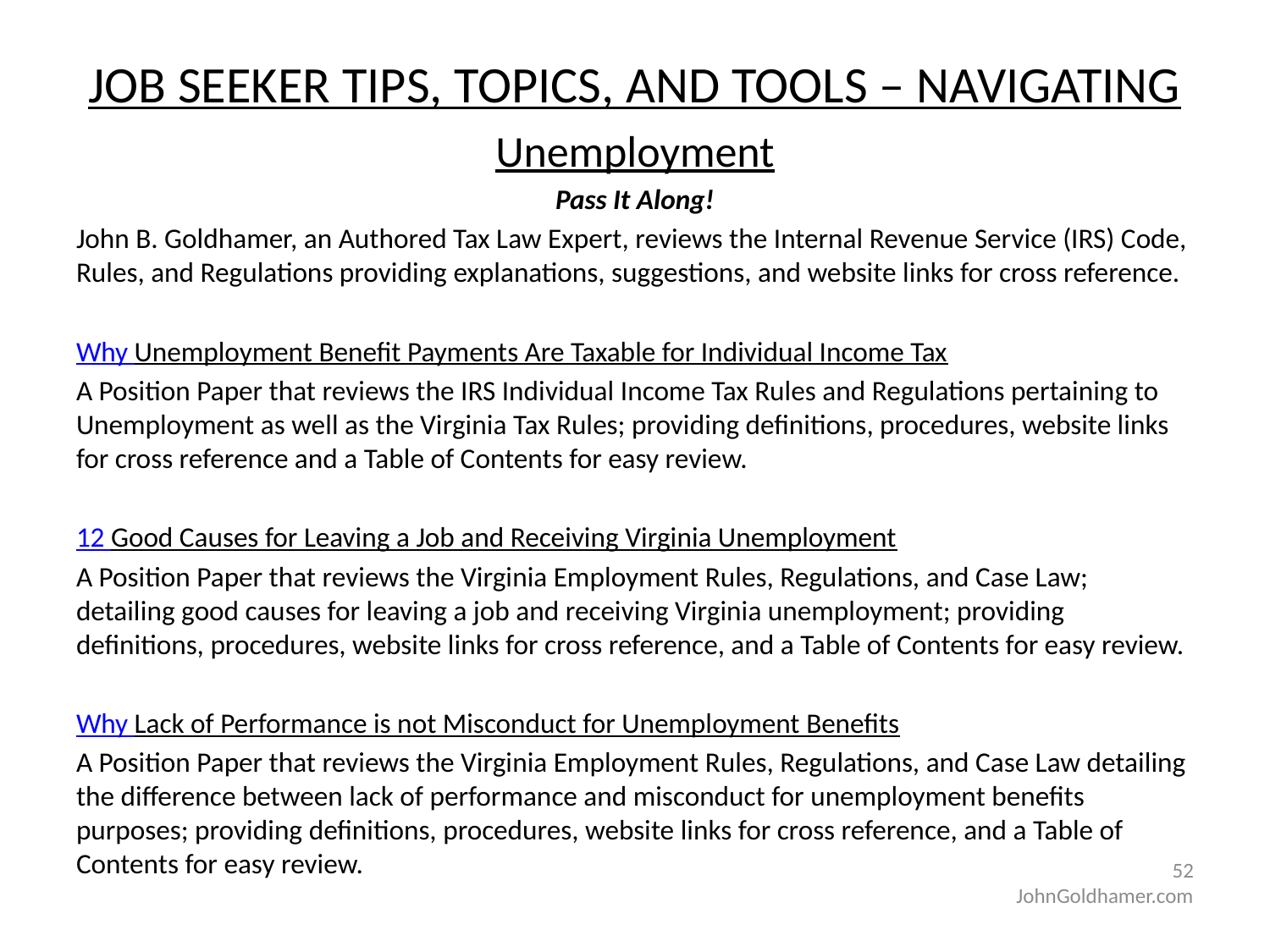

# JOB SEEKER TIPS, TOPICS, AND TOOLS – NAVIGATING
Unemployment
Pass It Along!
John B. Goldhamer, an Authored Tax Law Expert, reviews the Internal Revenue Service (IRS) Code, Rules, and Regulations providing explanations, suggestions, and website links for cross reference.

Why Unemployment Benefit Payments Are Taxable for Individual Income Tax
A Position Paper that reviews the IRS Individual Income Tax Rules and Regulations pertaining to Unemployment as well as the Virginia Tax Rules; providing definitions, procedures, website links for cross reference and a Table of Contents for easy review.

12 Good Causes for Leaving a Job and Receiving Virginia Unemployment
A Position Paper that reviews the Virginia Employment Rules, Regulations, and Case Law; detailing good causes for leaving a job and receiving Virginia unemployment; providing definitions, procedures, website links for cross reference, and a Table of Contents for easy review.

Why Lack of Performance is not Misconduct for Unemployment Benefits
A Position Paper that reviews the Virginia Employment Rules, Regulations, and Case Law detailing the difference between lack of performance and misconduct for unemployment benefits purposes; providing definitions, procedures, website links for cross reference, and a Table of Contents for easy review.
52
JohnGoldhamer.com